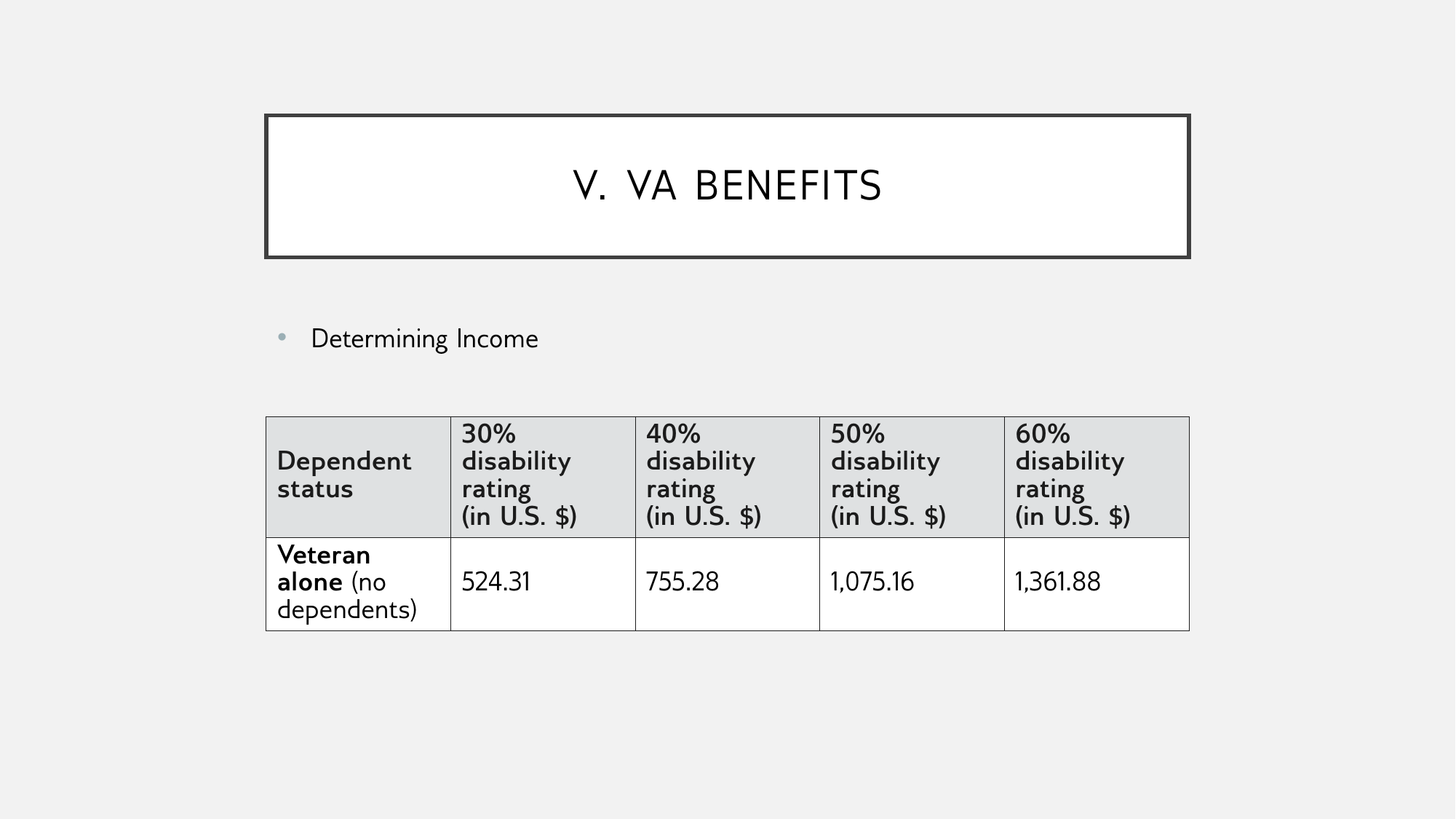

# V. VA Benefits
Determining Income
| Dependent status | 30% disability rating (in U.S. $) | 40% disability rating (in U.S. $) | 50% disability rating (in U.S. $) | 60% disability rating (in U.S. $) |
| --- | --- | --- | --- | --- |
| Veteran alone (no dependents) | 524.31 | 755.28 | 1,075.16 | 1,361.88 |